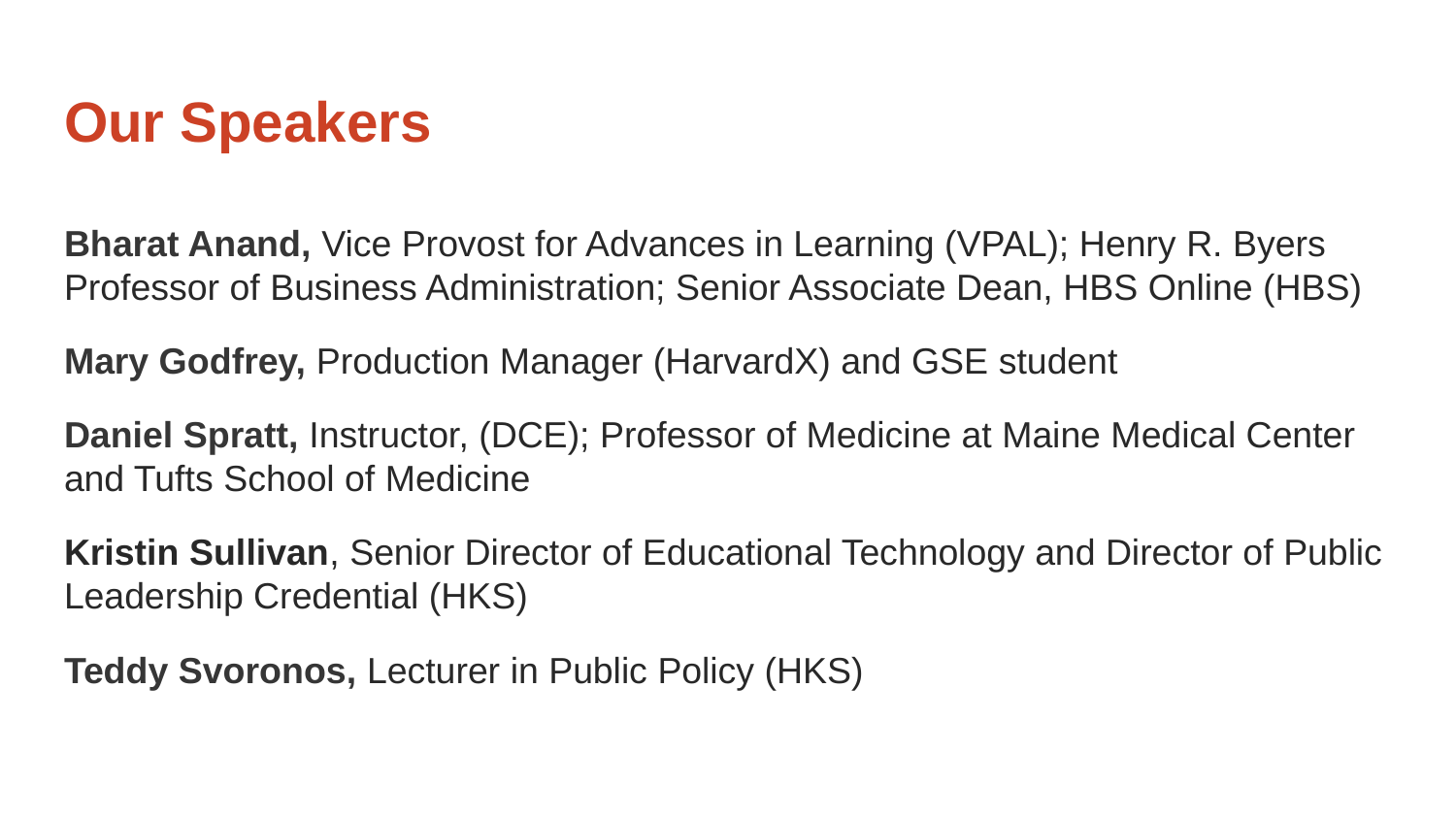

# Our Speakers
Bharat Anand, Vice Provost for Advances in Learning (VPAL); Henry R. Byers Professor of Business Administration; Senior Associate Dean, HBS Online (HBS)
Mary Godfrey, Production Manager (HarvardX) and GSE student
Daniel Spratt, Instructor, (DCE); Professor of Medicine at Maine Medical Center and Tufts School of Medicine
Kristin Sullivan, Senior Director of Educational Technology and Director of Public Leadership Credential (HKS)
Teddy Svoronos, Lecturer in Public Policy (HKS)